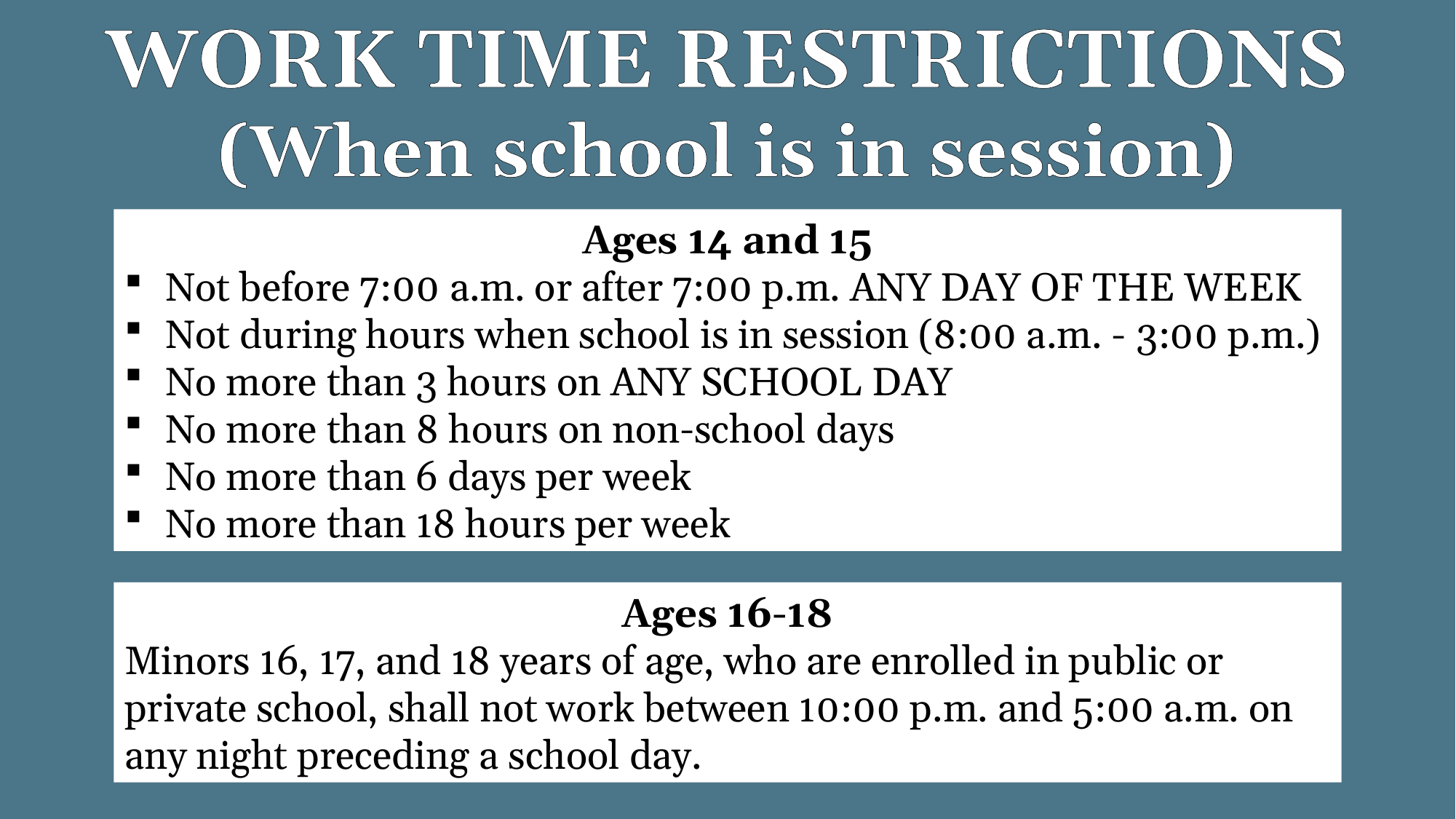

WORK TIME RESTRICTIONS
(When school is in session)
Ages 14 and 15
Not before 7:00 a.m. or after 7:00 p.m. ANY DAY OF THE WEEK
Not during hours when school is in session (8:00 a.m. - 3:00 p.m.)
No more than 3 hours on ANY SCHOOL DAY
No more than 8 hours on non-school days
No more than 6 days per week
No more than 18 hours per week
Ages 16-18
Minors 16, 17, and 18 years of age, who are enrolled in public or private school, shall not work between 10:00 p.m. and 5:00 a.m. on any night preceding a school day.